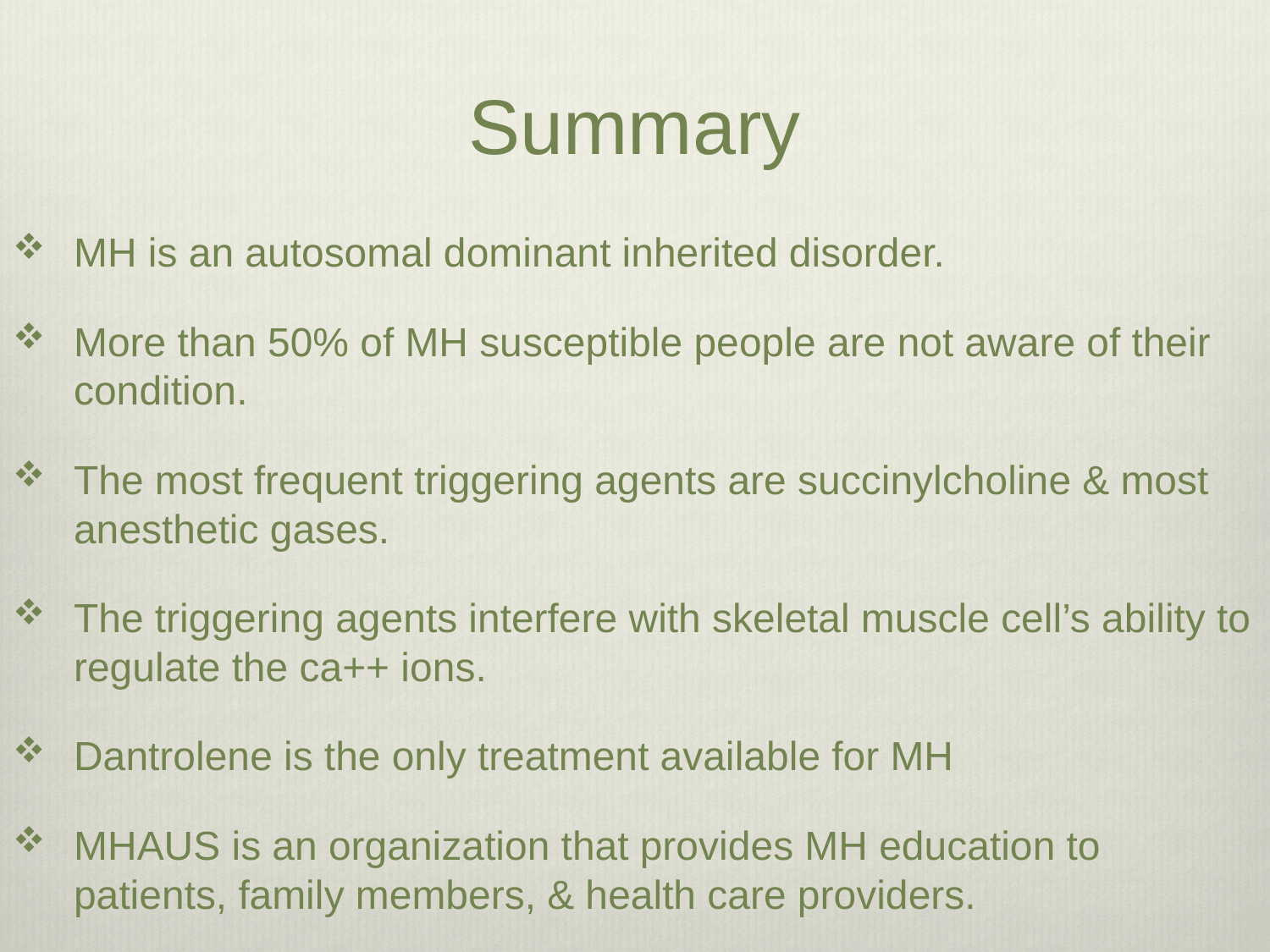

# Summary
MH is an autosomal dominant inherited disorder.
More than 50% of MH susceptible people are not aware of their condition.
The most frequent triggering agents are succinylcholine & most anesthetic gases.
The triggering agents interfere with skeletal muscle cell’s ability to regulate the ca++ ions.
Dantrolene is the only treatment available for MH
MHAUS is an organization that provides MH education to patients, family members, & health care providers.